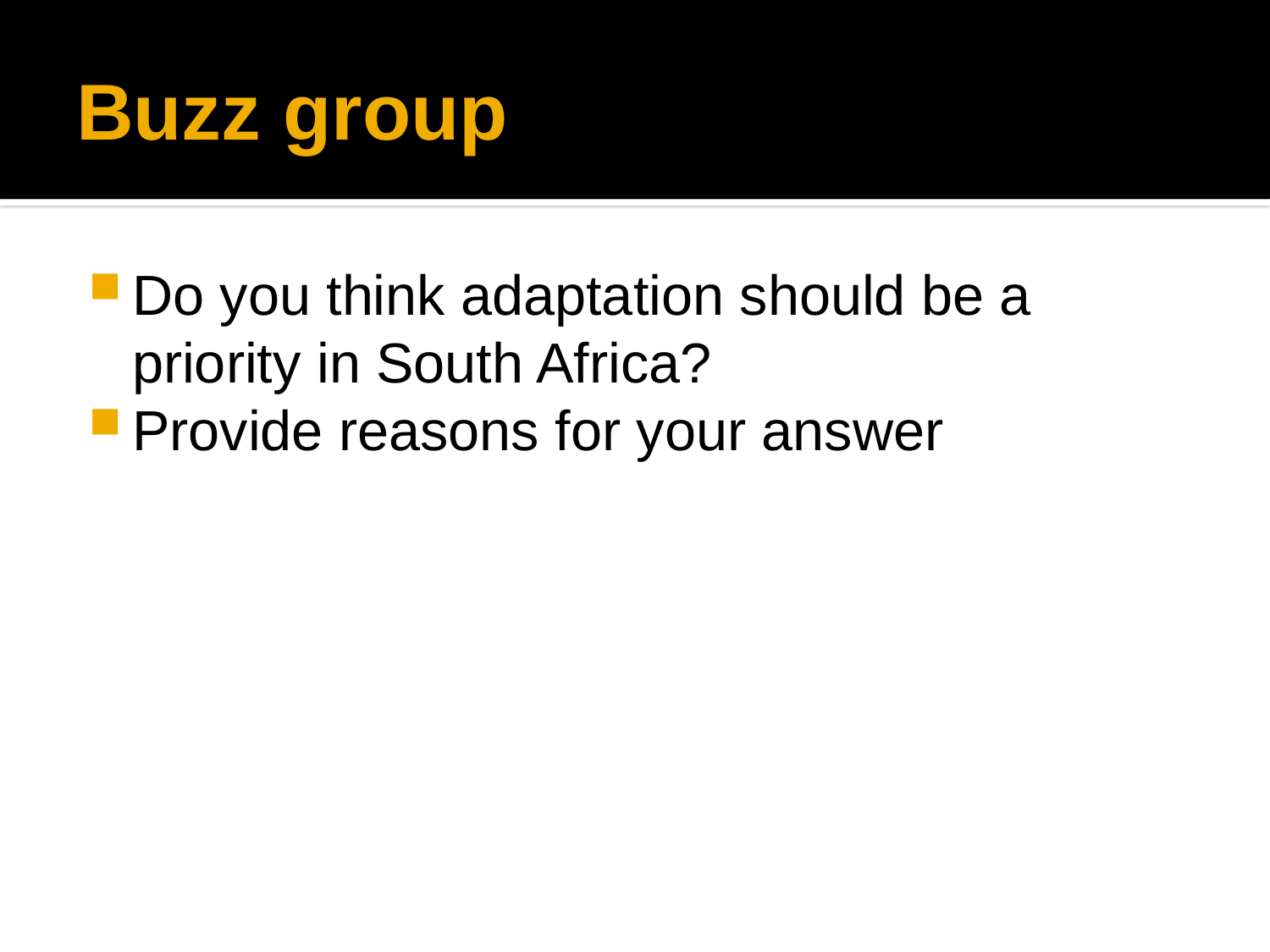

# Buzz group
Do you think adaptation should be a priority in South Africa?
Provide reasons for your answer